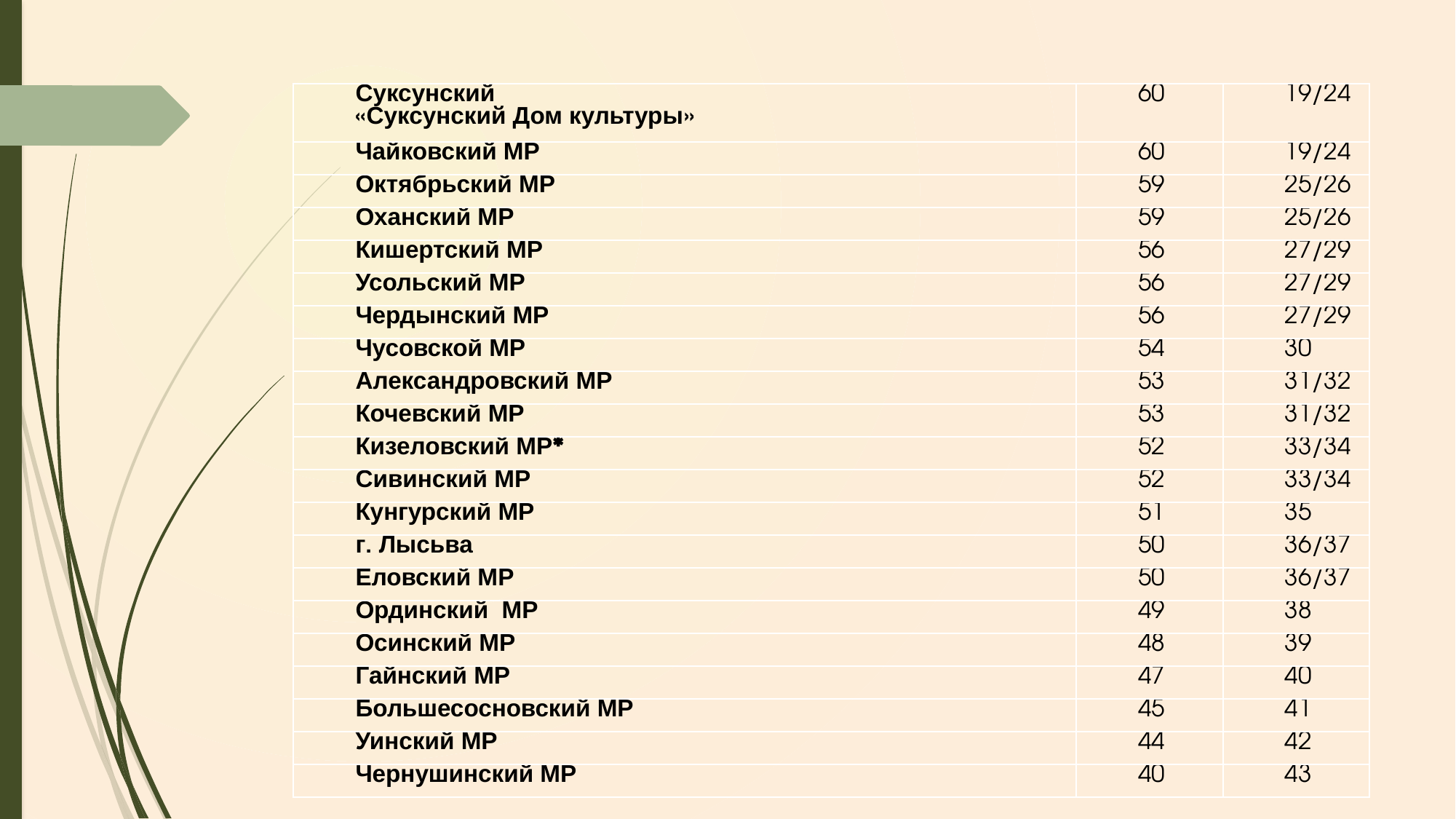

| Суксунский «Суксунский Дом культуры» | 60 | 19/24 |
| --- | --- | --- |
| Чайковский МР | 60 | 19/24 |
| Октябрьский МР | 59 | 25/26 |
| Оханский МР | 59 | 25/26 |
| Кишертский МР | 56 | 27/29 |
| Усольский МР | 56 | 27/29 |
| Чердынский МР | 56 | 27/29 |
| Чусовской МР | 54 | 30 |
| Александровский МР | 53 | 31/32 |
| Кочевский МР | 53 | 31/32 |
| Кизеловский МР\* | 52 | 33/34 |
| Сивинский МР | 52 | 33/34 |
| Кунгурский МР | 51 | 35 |
| г. Лысьва | 50 | 36/37 |
| Еловский МР | 50 | 36/37 |
| Ординский МР | 49 | 38 |
| Осинский МР | 48 | 39 |
| Гайнский МР | 47 | 40 |
| Большесосновский МР | 45 | 41 |
| Уинский МР | 44 | 42 |
| Чернушинский МР | 40 | 43 |